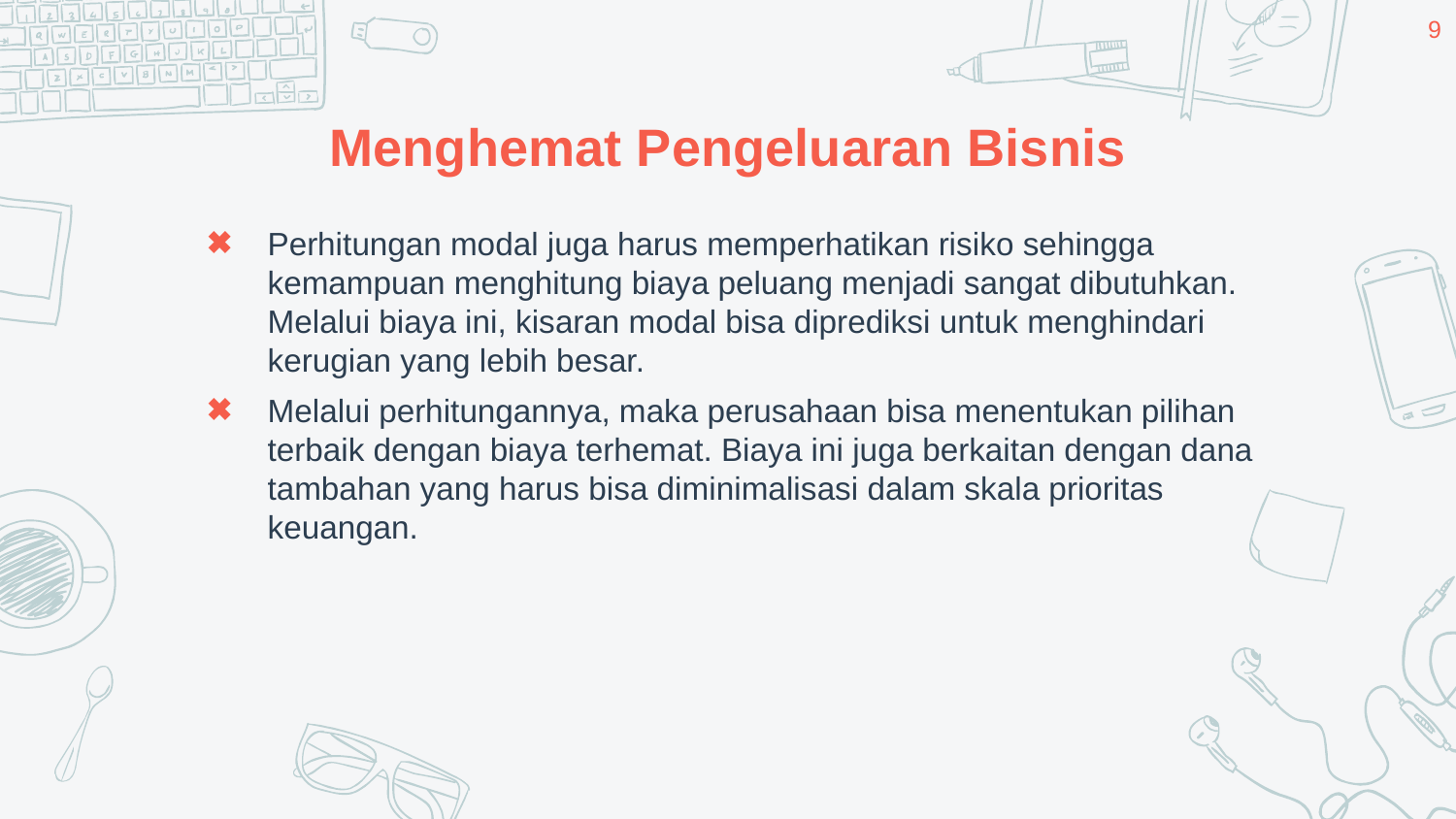

9
# Menghemat Pengeluaran Bisnis
Perhitungan modal juga harus memperhatikan risiko sehingga kemampuan menghitung biaya peluang menjadi sangat dibutuhkan. Melalui biaya ini, kisaran modal bisa diprediksi untuk menghindari kerugian yang lebih besar.
Melalui perhitungannya, maka perusahaan bisa menentukan pilihan terbaik dengan biaya terhemat. Biaya ini juga berkaitan dengan dana tambahan yang harus bisa diminimalisasi dalam skala prioritas keuangan.